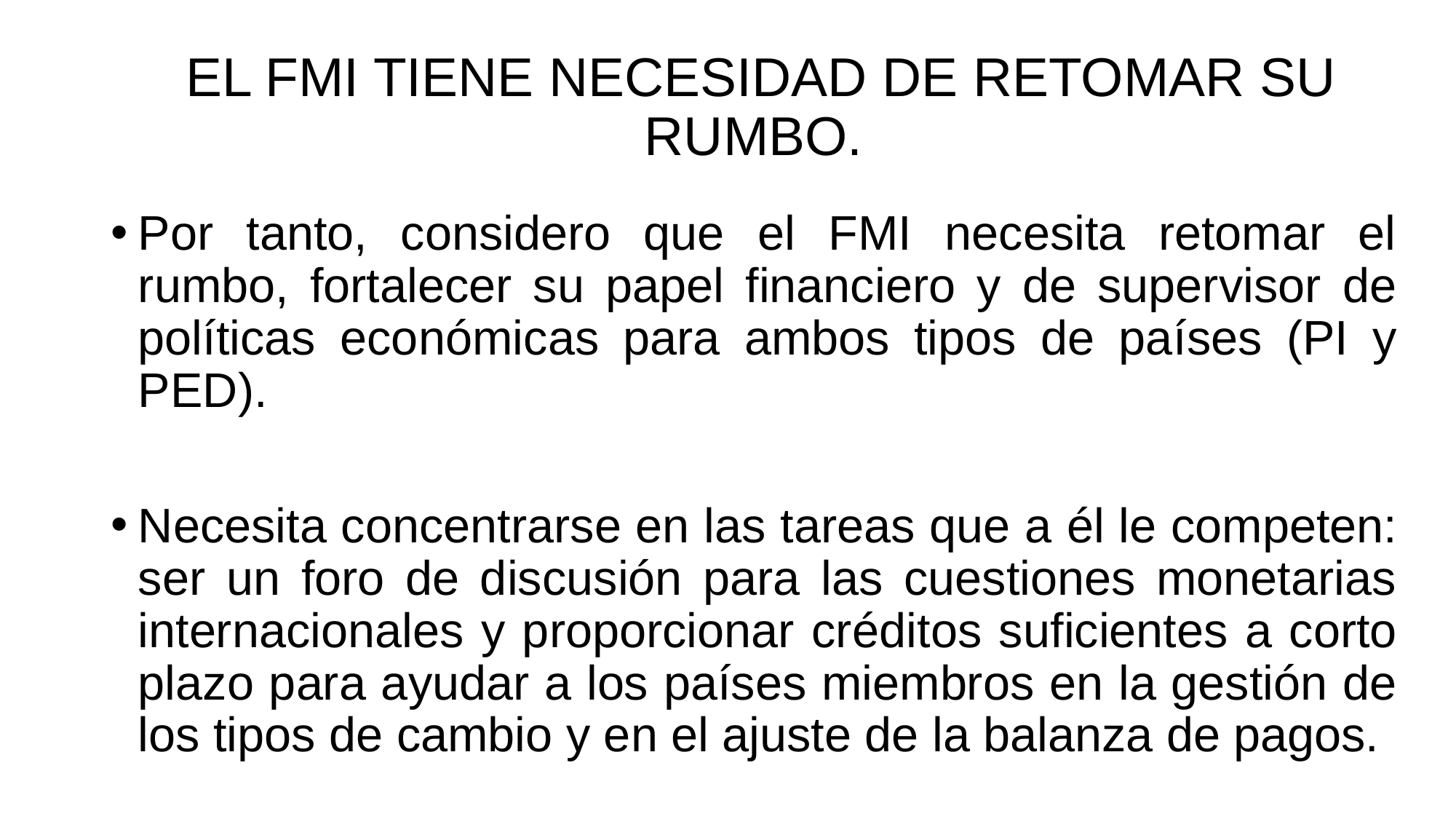

# EL FMI TIENE NECESIDAD DE RETOMAR SU RUMBO.
Por tanto, considero que el FMI necesita retomar el rumbo, fortalecer su papel financiero y de supervisor de políticas económicas para ambos tipos de países (PI y PED).

Necesita concentrarse en las tareas que a él le competen: ser un foro de discusión para las cuestiones monetarias internacionales y proporcionar créditos suficientes a corto plazo para ayudar a los países miembros en la gestión de los tipos de cambio y en el ajuste de la balanza de pagos.